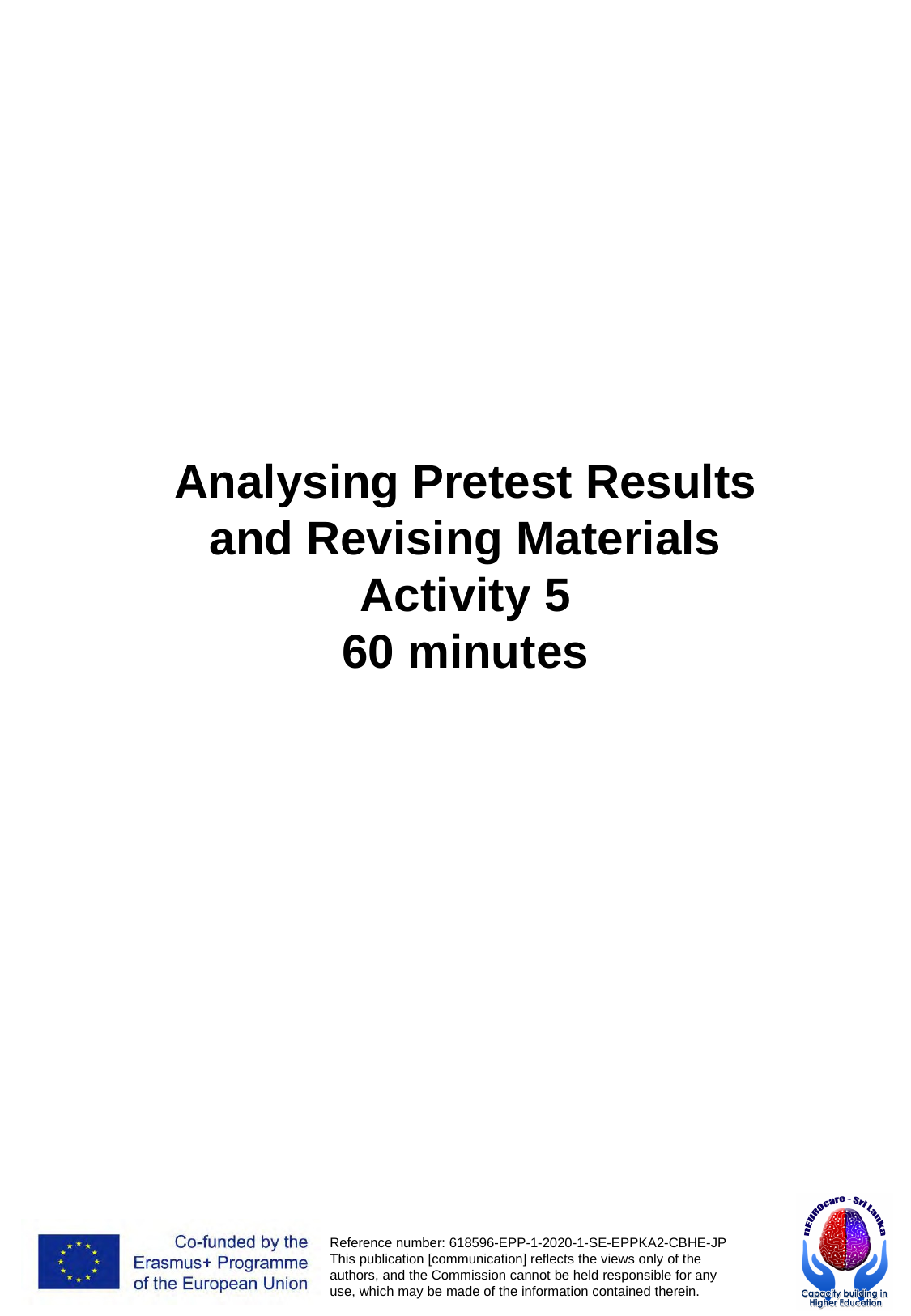

Analysing Pretest Results and Revising Materials Activity 5
60 minutes